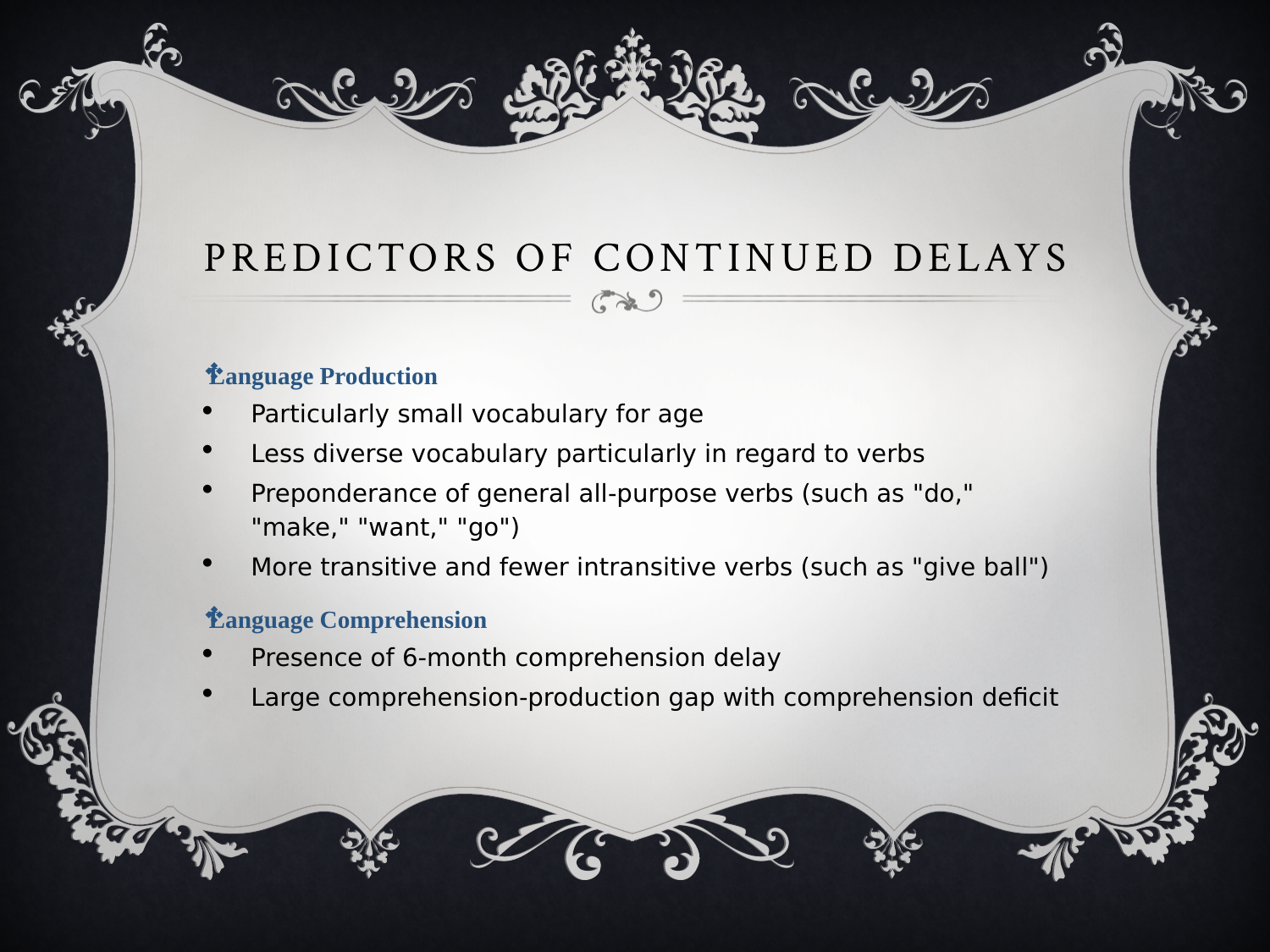

# Predictors of continued delays
Language Production
Particularly small vocabulary for age
Less diverse vocabulary particularly in regard to verbs
Preponderance of general all-purpose verbs (such as "do," "make," "want," "go")
More transitive and fewer intransitive verbs (such as "give ball")
Language Comprehension
Presence of 6-month comprehension delay
Large comprehension-production gap with comprehension deficit